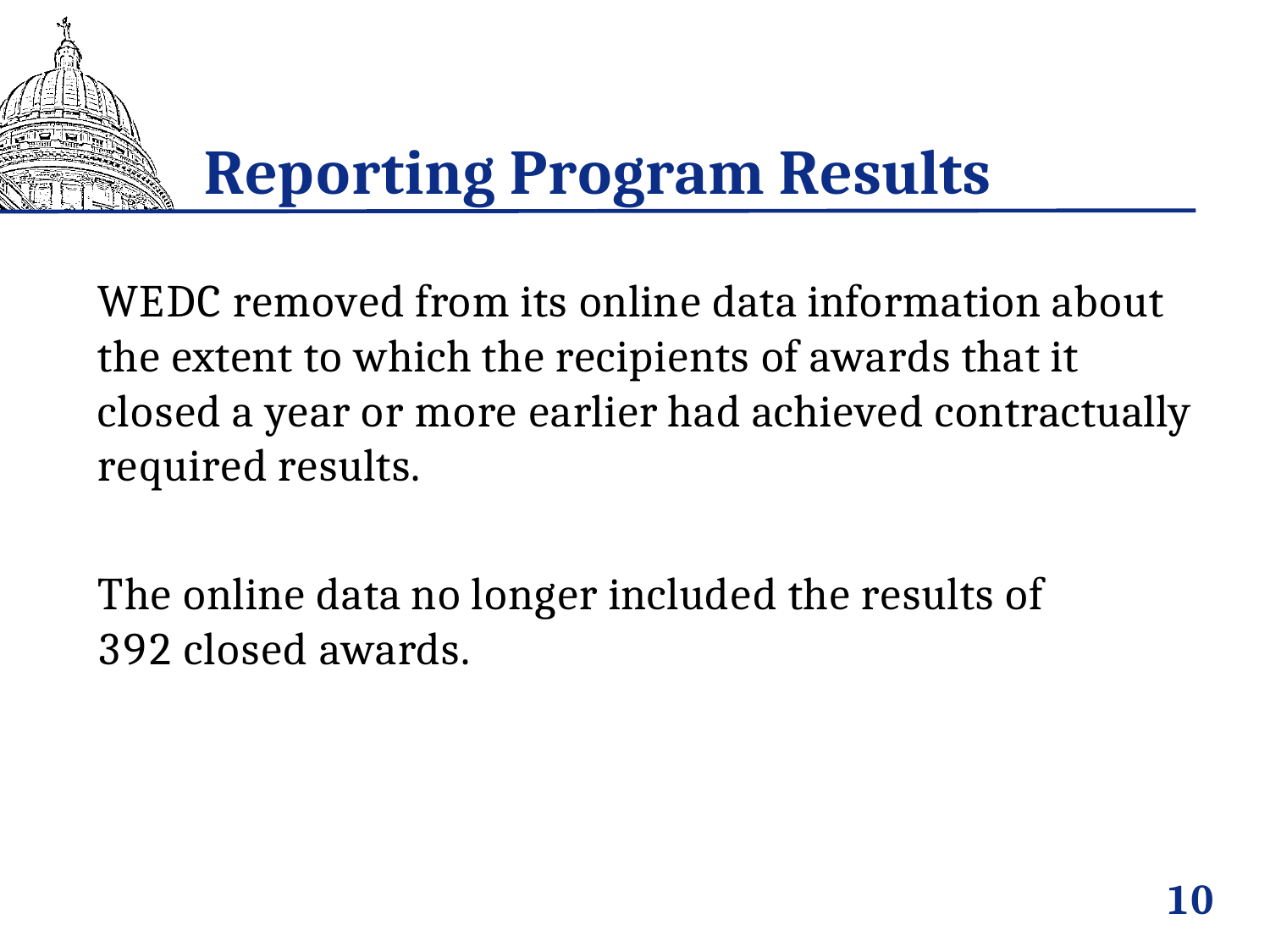

# Reporting Program Results
WEDC removed from its online data information about the extent to which the recipients of awards that it closed a year or more earlier had achieved contractually required results.

The online data no longer included the results of 392 closed awards.